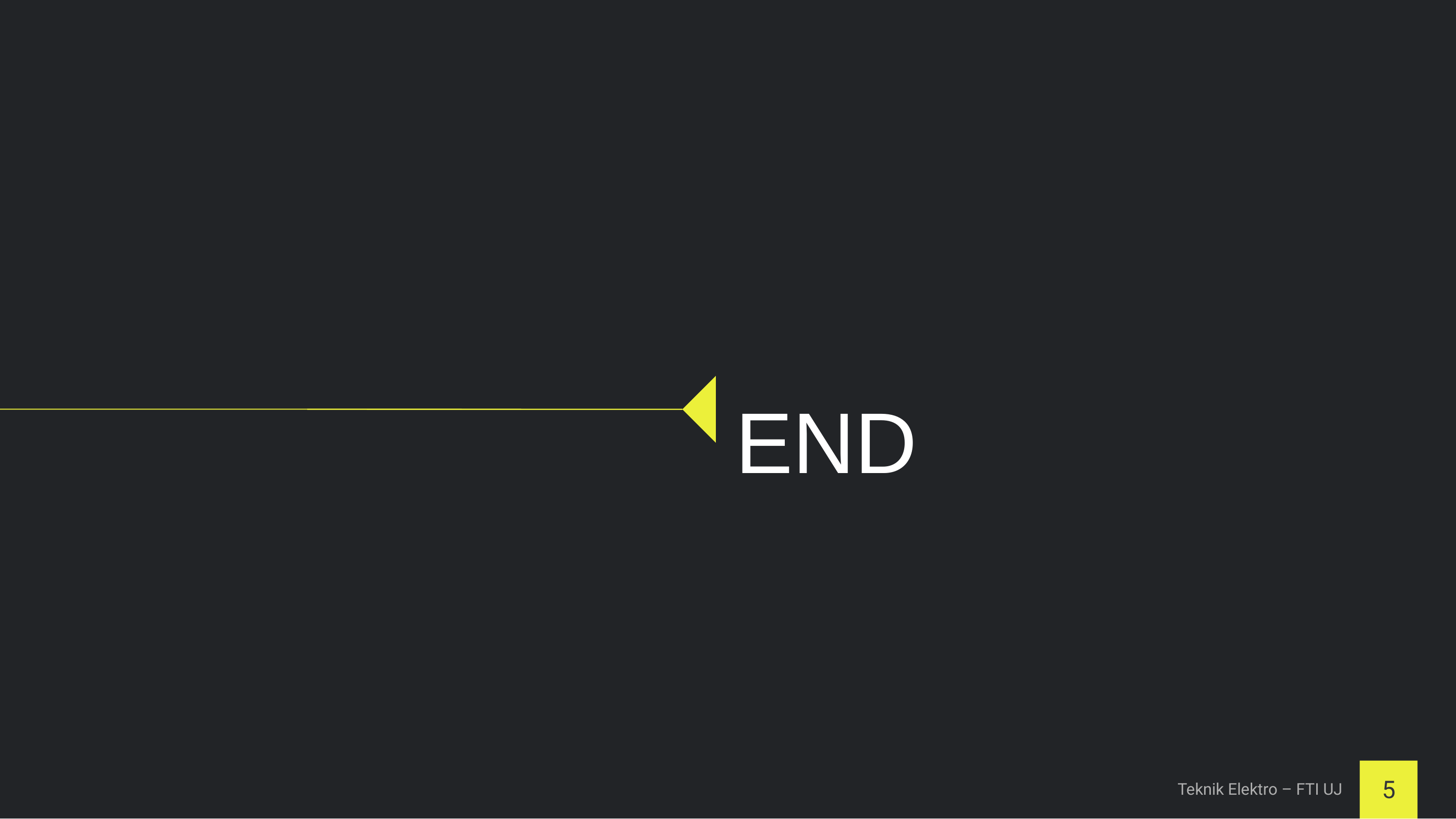

END
Teknik Elektro – FTI UJ
5